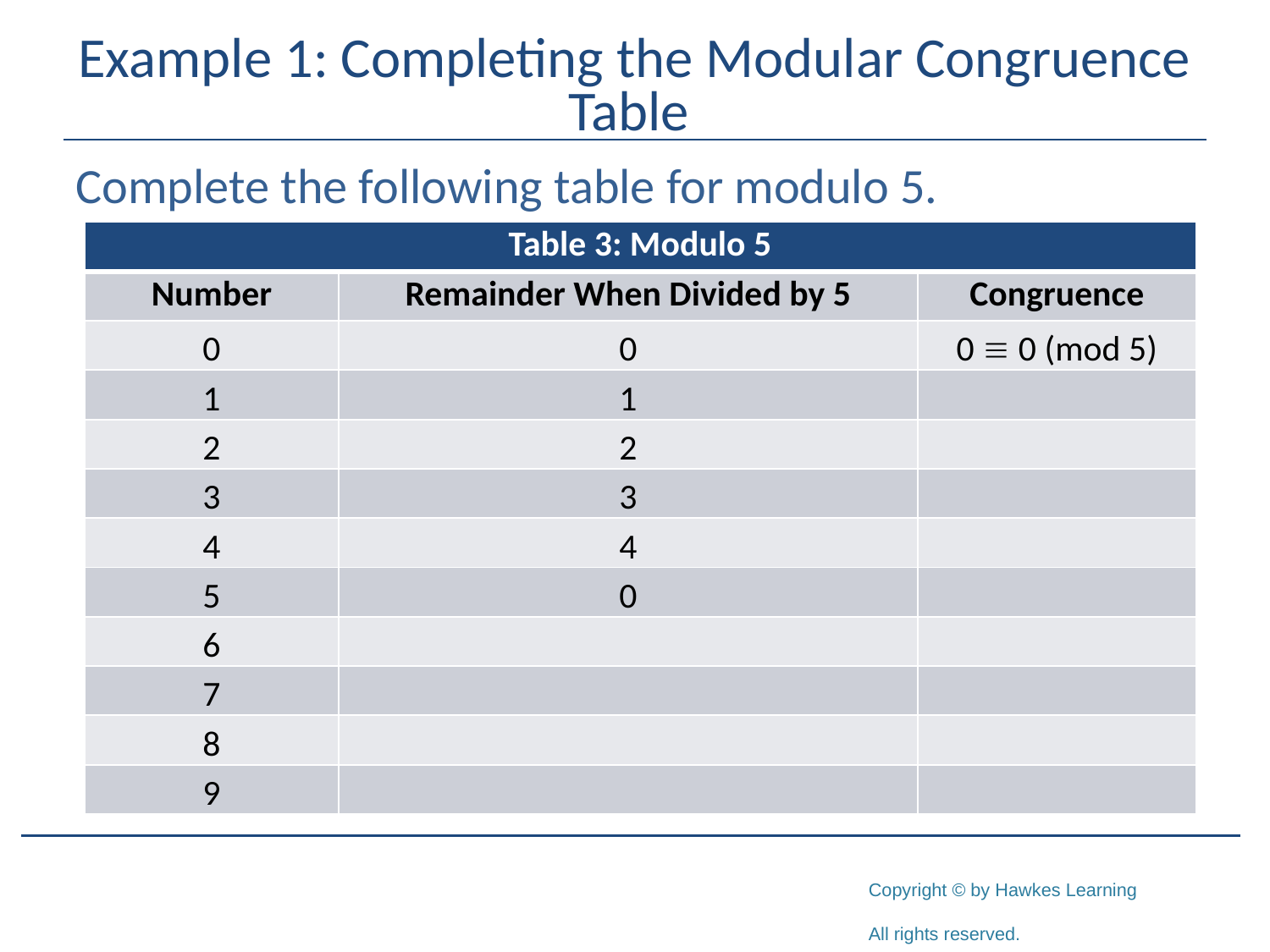

# Example 1: Completing the Modular Congruence Table
Complete the following table for modulo 5.
| Table 3: Modulo 5 |  |  |
| --- | --- | --- |
| Number | Remainder When Divided by 5 | Congruence |
| 0 | 0 | 0 ≡ 0 (mod 5) |
| 1 | 1 |  |
| 2 | 2 |  |
| 3 | 3 |  |
| 4 | 4 |  |
| 5 | 0 |  |
| 6 |  |  |
| 7 |  |  |
| 8 |  |  |
| 9 |  |  |